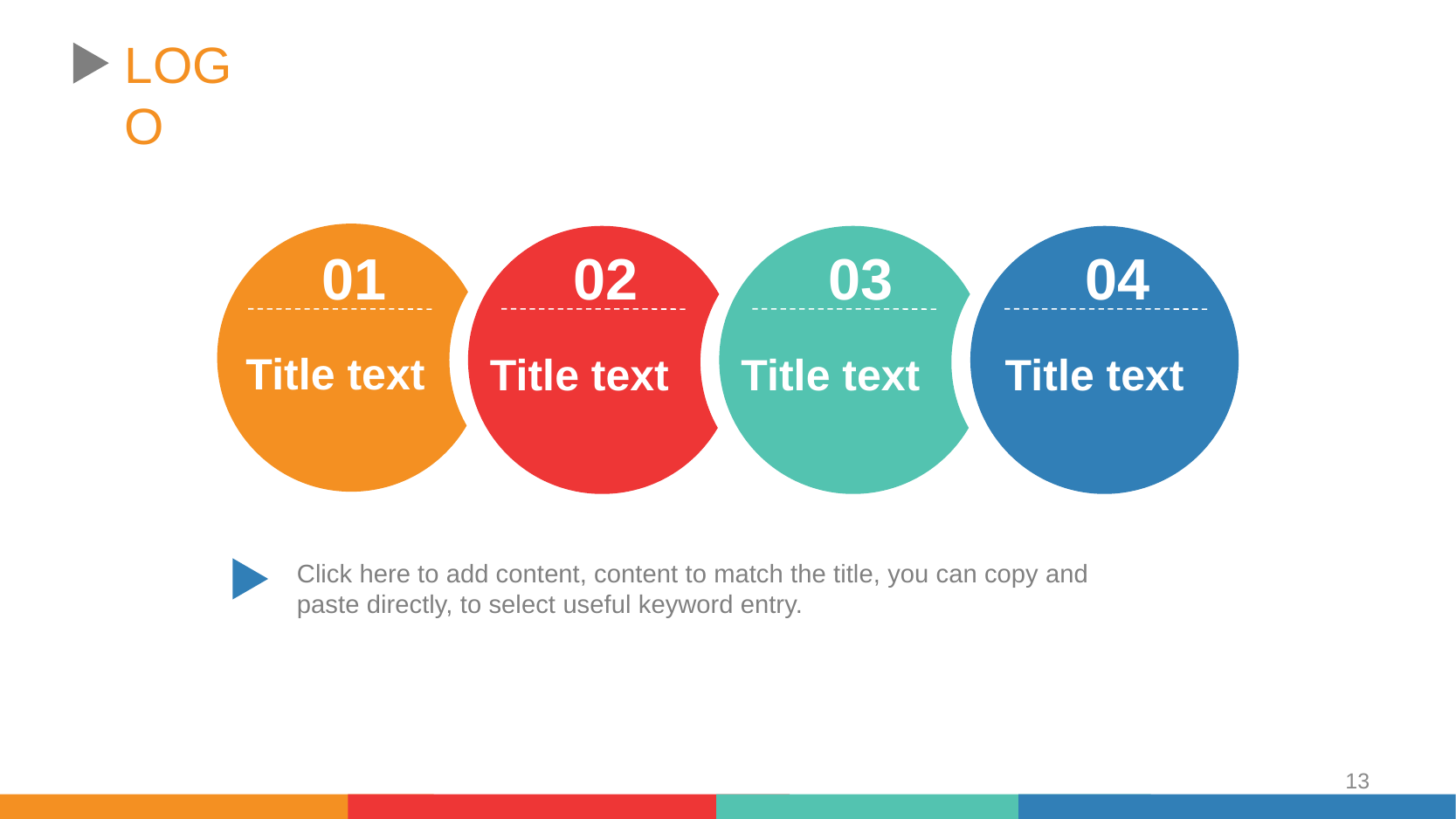

LOGO

01
02
03
04

Title text
Title text
Title text
Title text
Click here to add content, content to match the title, you can copy and paste directly, to select useful keyword entry.

13